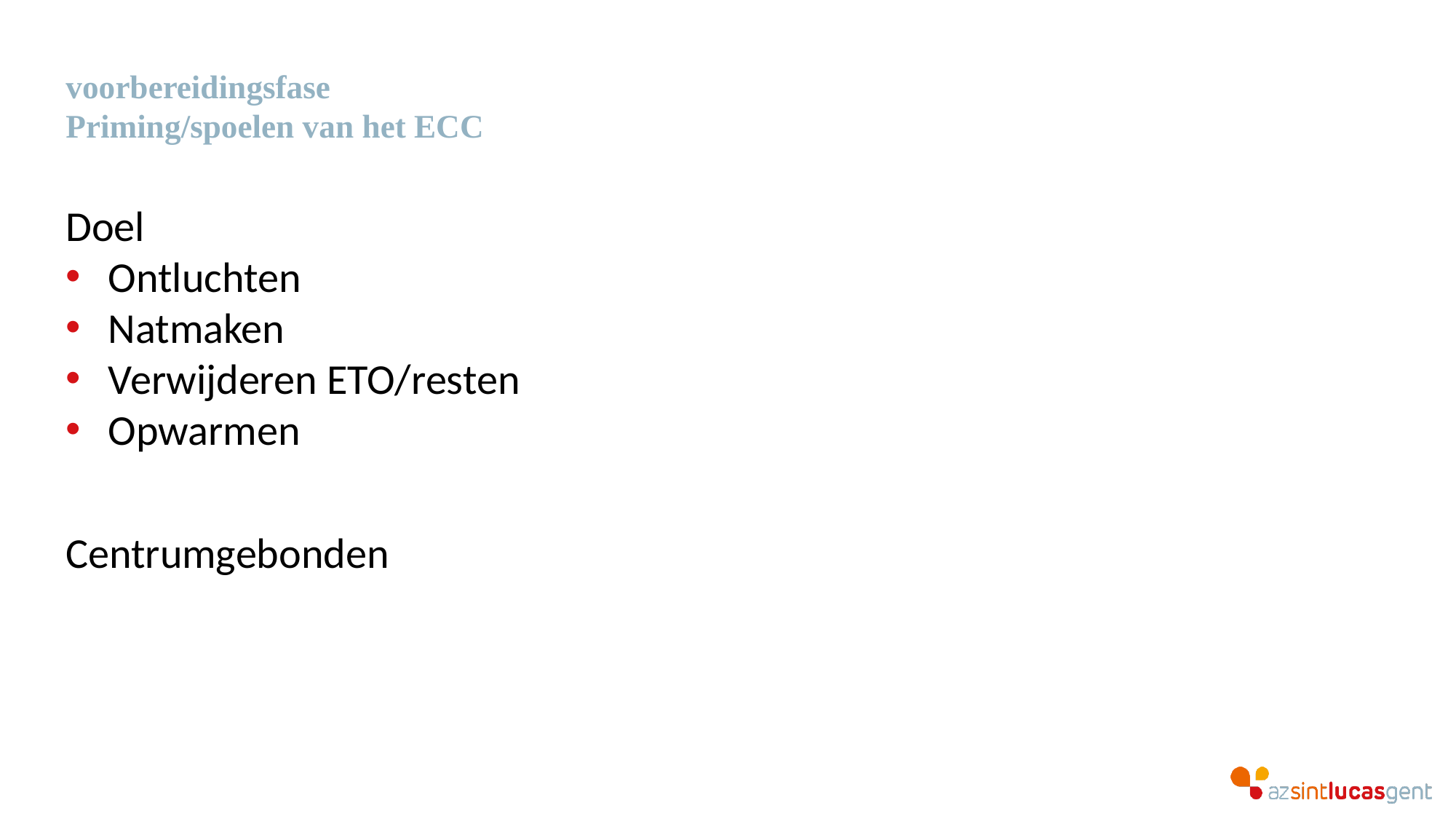

# voorbereidingsfase Priming/spoelen van het ECC
Doel
Ontluchten
Natmaken
Verwijderen ETO/resten
Opwarmen

Centrumgebonden